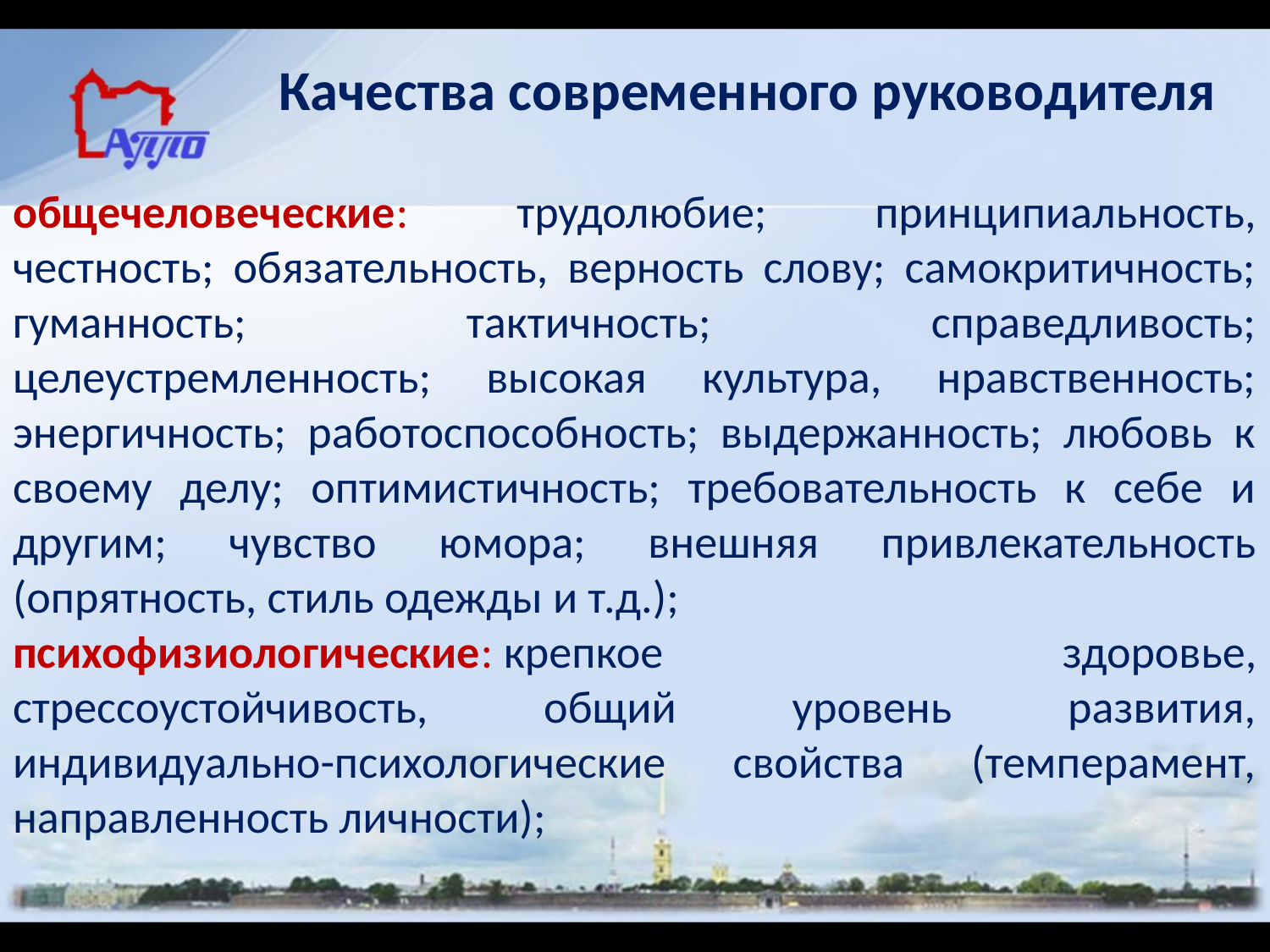

# Качества современного руководителя
общечеловеческие: трудолюбие; принципиальность, честность; обязательность, верность слову; самокритичность; гуманность; тактичность; справедливость; целеустремленность; высокая культура, нравственность; энергичность; работоспособность; выдержанность; любовь к своему делу; оптимистичность; требовательность к себе и другим; чувство юмора; внешняя привлекательность (опрятность, стиль одежды и т.д.);
психофизиологические: крепкое здоровье, стрессоустойчивость, общий уровень развития, индивидуально-психологические свойства (темᴨерамент, направленность личности);